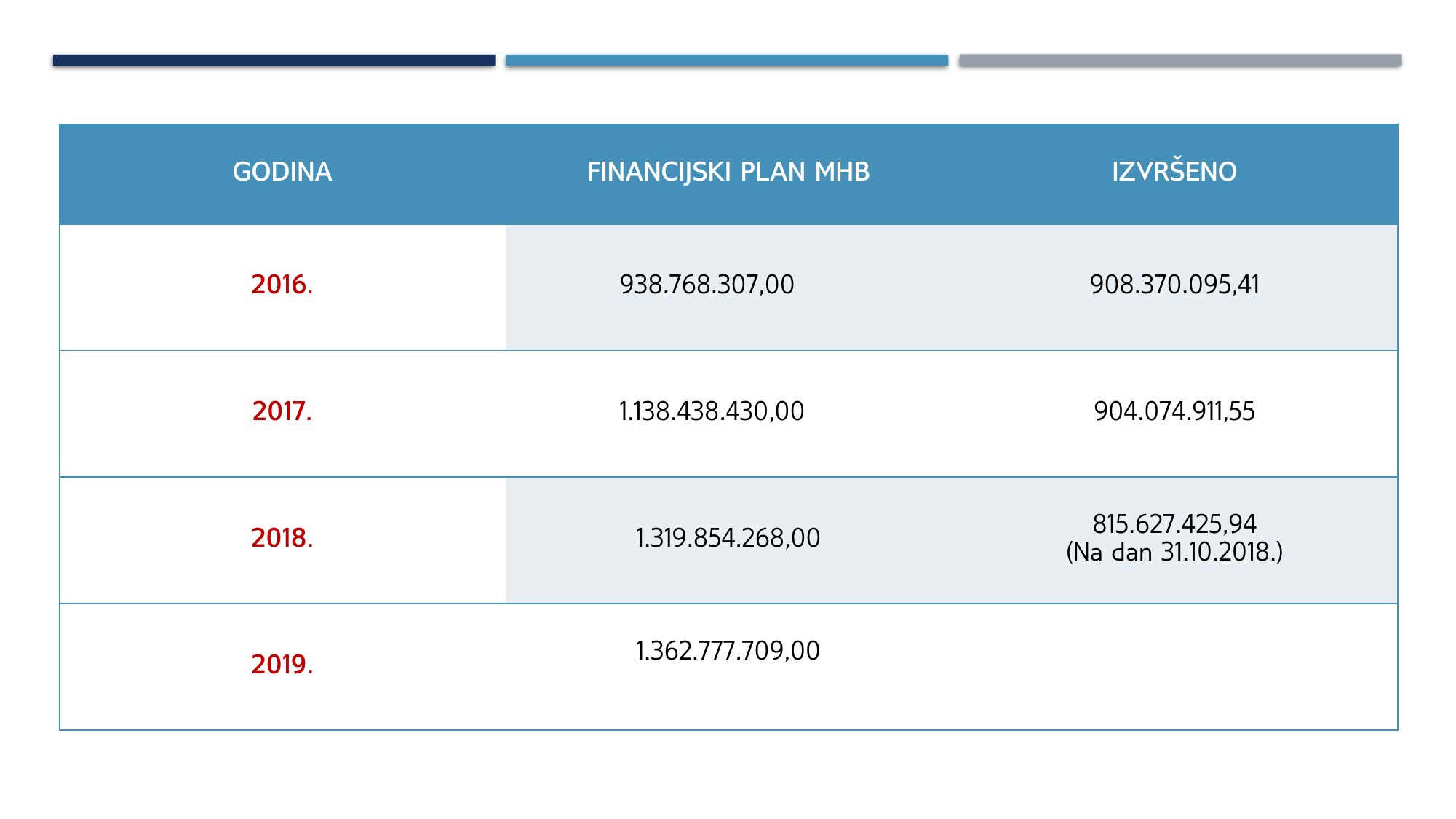

| GODINA | FINANCIJSKI PLAN MHB | IZVRŠENO |
| --- | --- | --- |
| 2016. | 938.768.307,00 | 908.370.095,41 |
| 2017. | 1.138.438.430,00 | 904.074.911,55 |
| 2018. | 1.319.854.268,00 | 815.627.425,94 (Na dan 31.10.2018.) |
| 2019. | 1.362.777.709,00 |  |